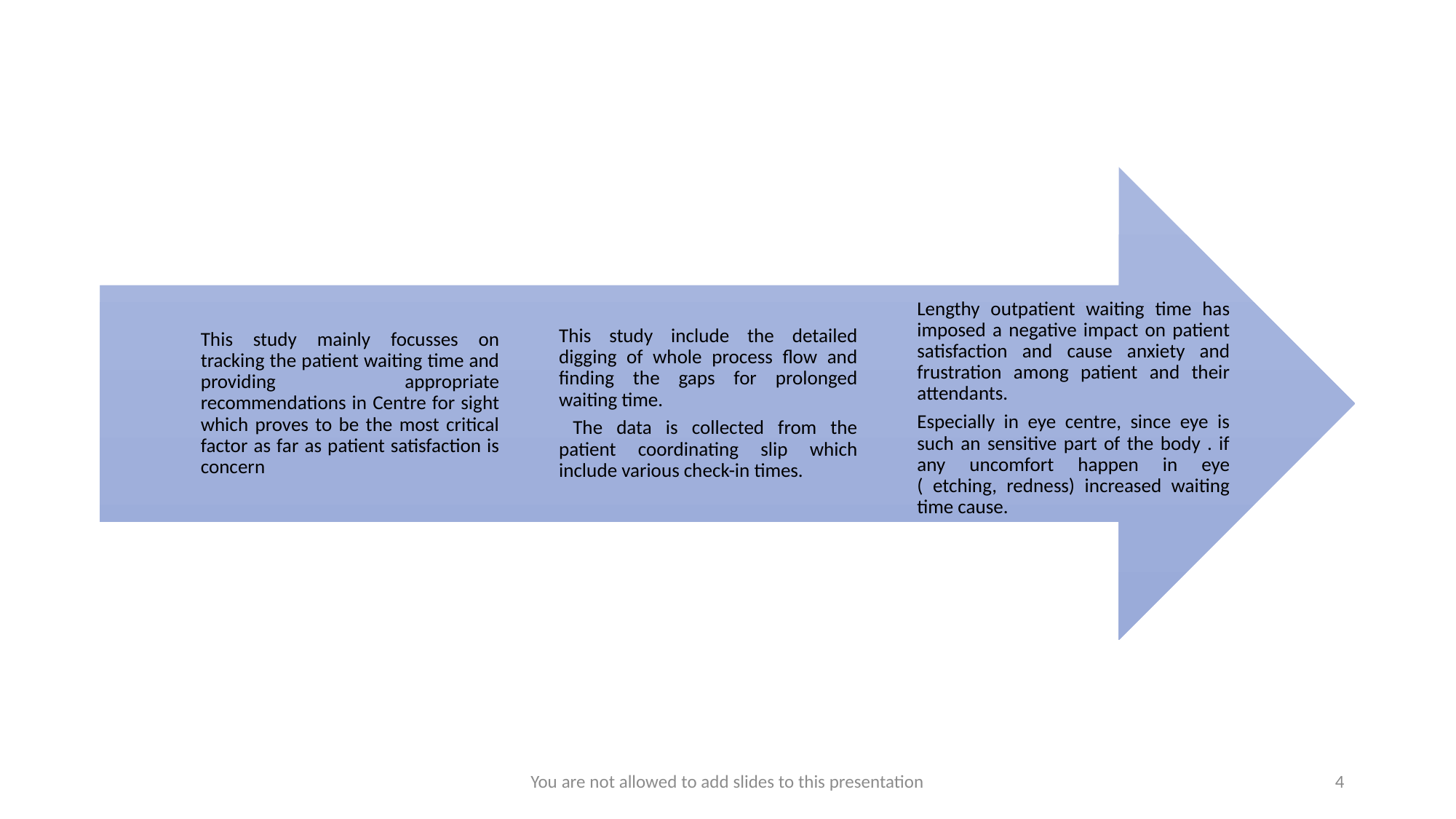

#
Lengthy outpatient waiting time has imposed a negative impact on patient satisfaction and cause anxiety and frustration among patient and their attendants.
Especially in eye centre, since eye is such an sensitive part of the body . if any uncomfort happen in eye ( etching, redness) increased waiting time cause.
This study include the detailed digging of whole process flow and finding the gaps for prolonged waiting time.
 The data is collected from the patient coordinating slip which include various check-in times.
This study mainly focusses on tracking the patient waiting time and providing appropriate recommendations in Centre for sight which proves to be the most critical factor as far as patient satisfaction is concern
You are not allowed to add slides to this presentation
4